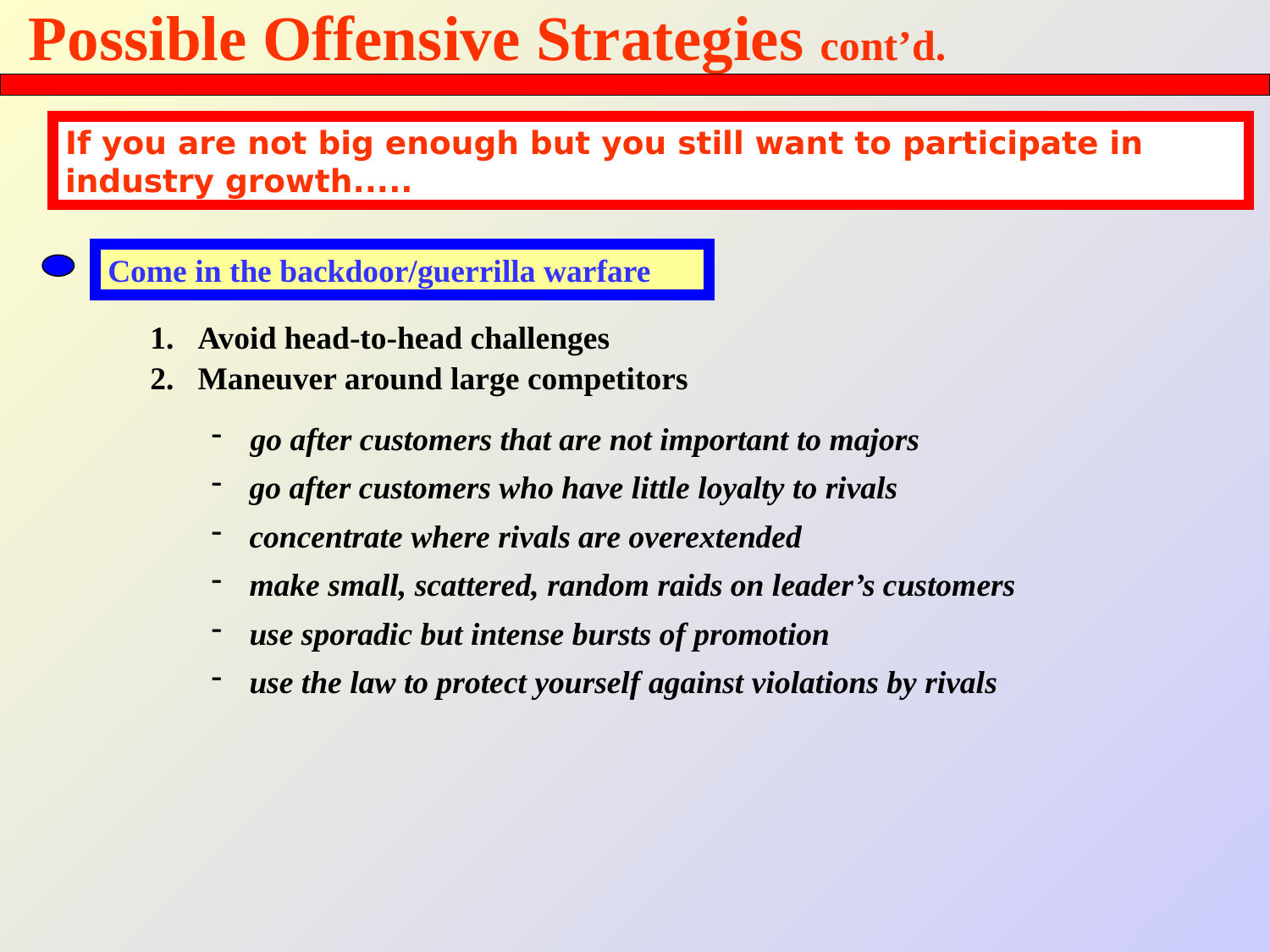

# Possible Offensive Strategies cont’d.

If you are not big enough but you still want to participate in industry growth.....
Come in the backdoor/guerrilla warfare

Avoid head-to-head challenges
Maneuver around large competitors
 go after customers that are not important to majors
 go after customers who have little loyalty to rivals
 concentrate where rivals are overextended
 make small, scattered, random raids on leader’s customers
 use sporadic but intense bursts of promotion
 use the law to protect yourself against violations by rivals